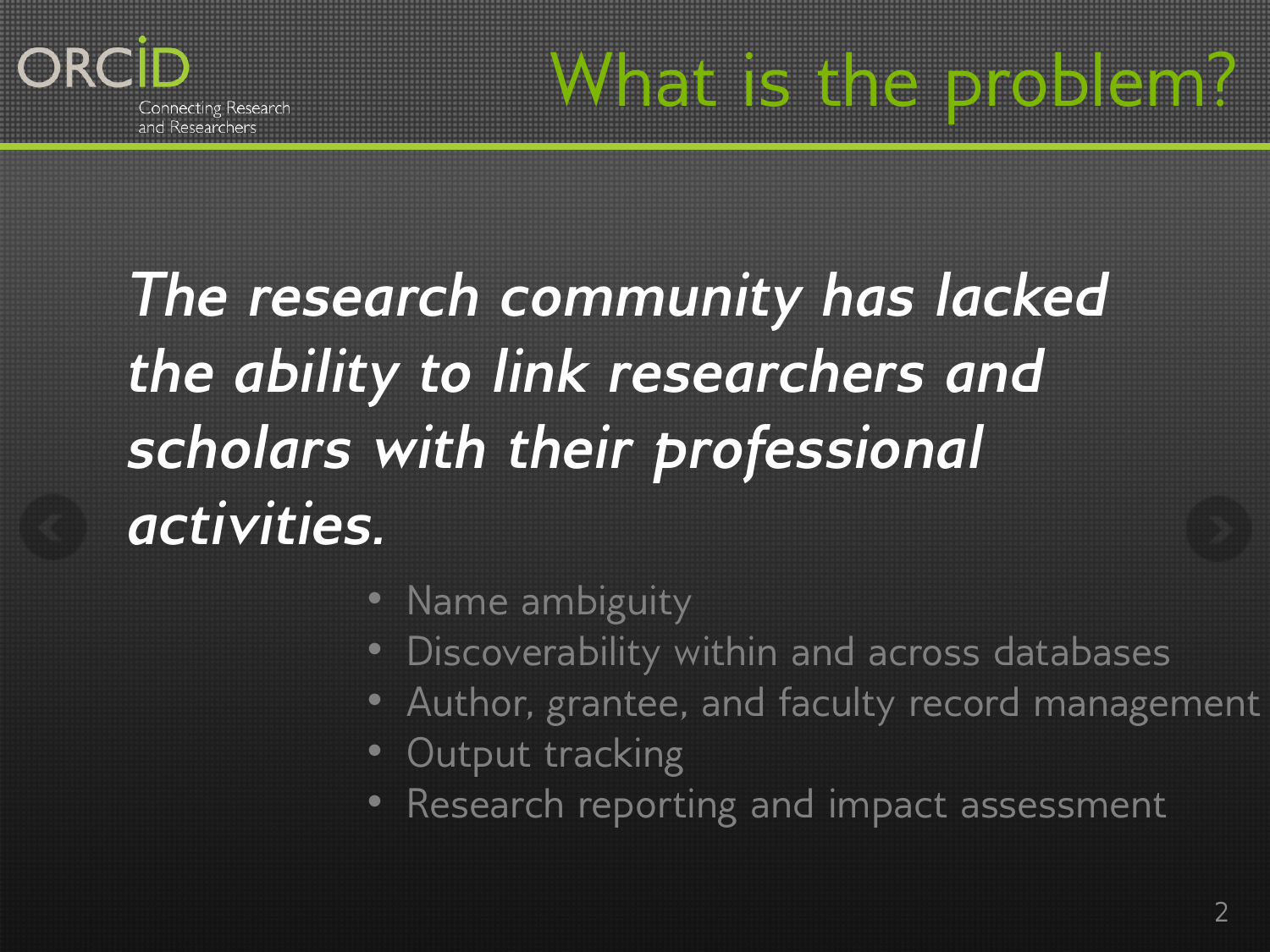

# What is the problem?
The research community has lacked the ability to link researchers and scholars with their professional activities.

Name ambiguity
Discoverability within and across databases
Author, grantee, and faculty record management
Output tracking
Research reporting and impact assessment

2